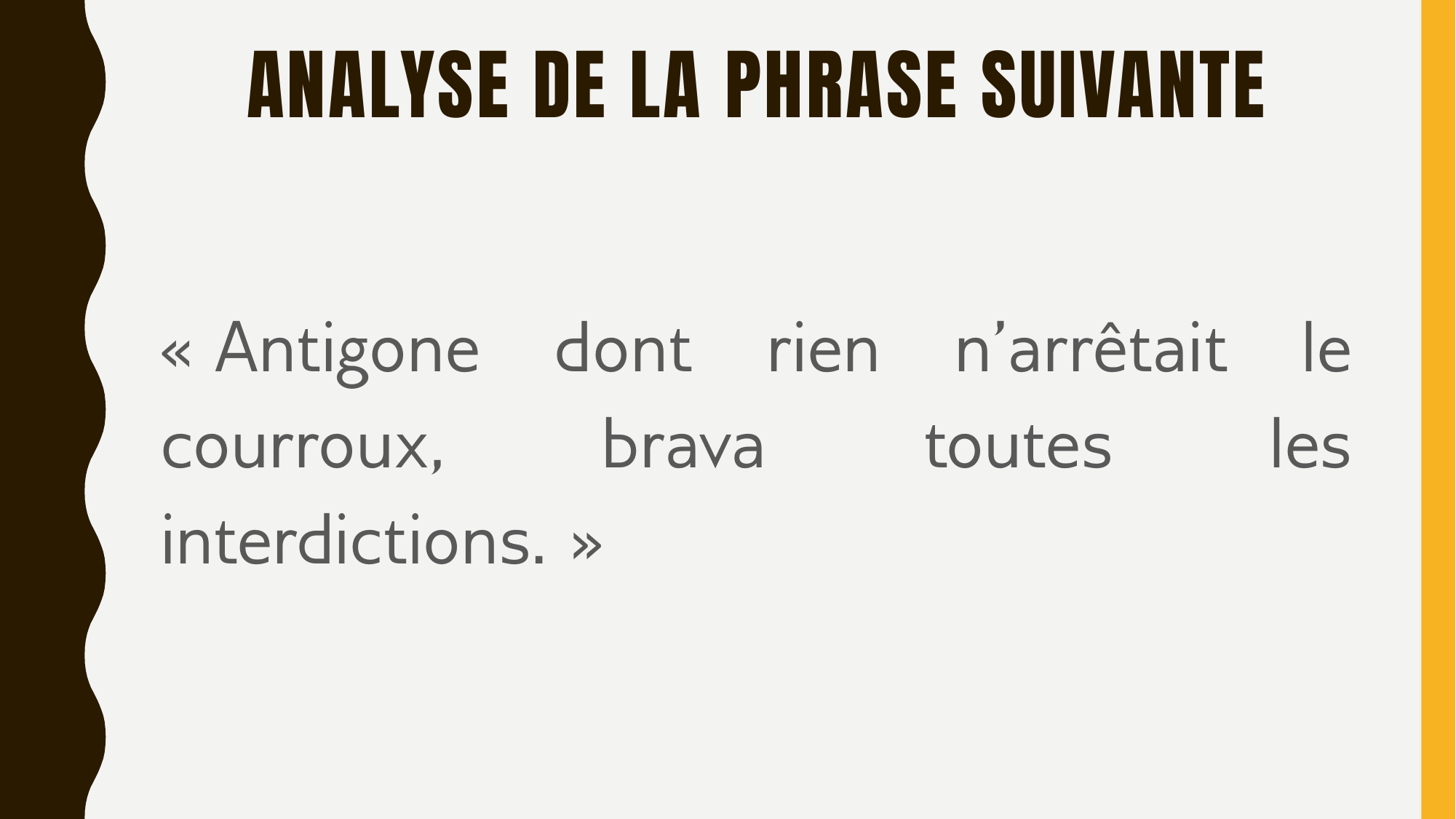

# Analyse de la phrase suivante

« Antigone dont rien n’arrêtait le courroux, brava toutes les interdictions. »